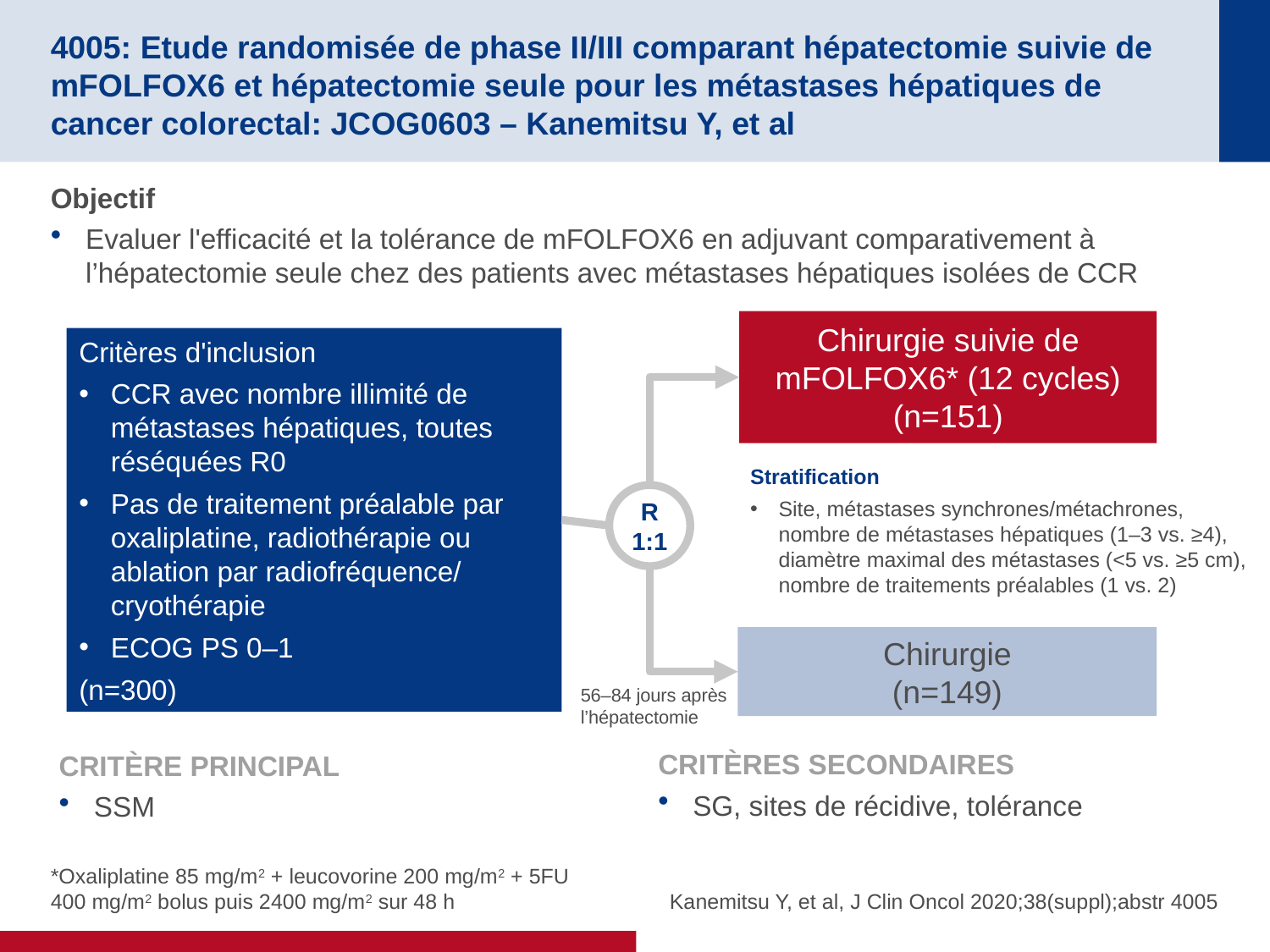

# 4005: Etude randomisée de phase II/III comparant hépatectomie suivie de mFOLFOX6 et hépatectomie seule pour les métastases hépatiques de cancer colorectal: JCOG0603 – Kanemitsu Y, et al
Objectif
Evaluer l'efficacité et la tolérance de mFOLFOX6 en adjuvant comparativement à l’hépatectomie seule chez des patients avec métastases hépatiques isolées de CCR
Chirurgie suivie de mFOLFOX6* (12 cycles)
(n=151)
Critères d'inclusion
CCR avec nombre illimité de métastases hépatiques, toutes réséquées R0
Pas de traitement préalable par oxaliplatine, radiothérapie ou ablation par radiofréquence/ cryothérapie
ECOG PS 0–1
(n=300)
Stratification
Site, métastases synchrones/métachrones, nombre de métastases hépatiques (1–3 vs. ≥4), diamètre maximal des métastases (<5 vs. ≥5 cm), nombre de traitements préalables (1 vs. 2)
R
1:1
Chirurgie
(n=149)
56–84 jours après l’hépatectomie
CRITÈRES SECONDAIRES
SG, sites de récidive, tolérance
CRITÈRE PRINCIPAL
SSM
*Oxaliplatine 85 mg/m2 + leucovorine 200 mg/m2 + 5FU 400 mg/m2 bolus puis 2400 mg/m2 sur 48 h
Kanemitsu Y, et al, J Clin Oncol 2020;38(suppl);abstr 4005